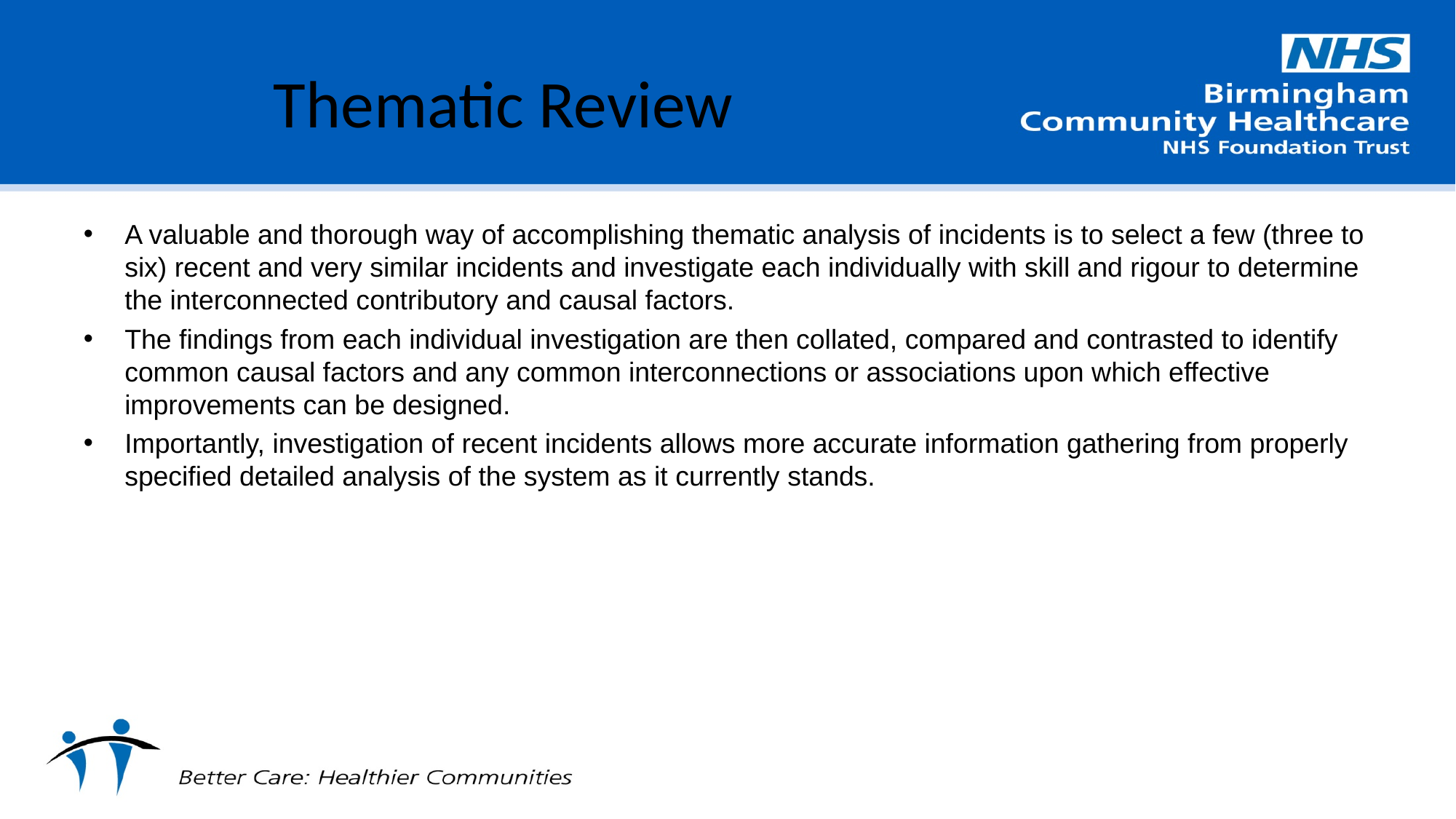

# Thematic Review
A valuable and thorough way of accomplishing thematic analysis of incidents is to select a few (three to six) recent and very similar incidents and investigate each individually with skill and rigour to determine the interconnected contributory and causal factors.
The findings from each individual investigation are then collated, compared and contrasted to identify common causal factors and any common interconnections or associations upon which effective improvements can be designed.
Importantly, investigation of recent incidents allows more accurate information gathering from properly specified detailed analysis of the system as it currently stands.